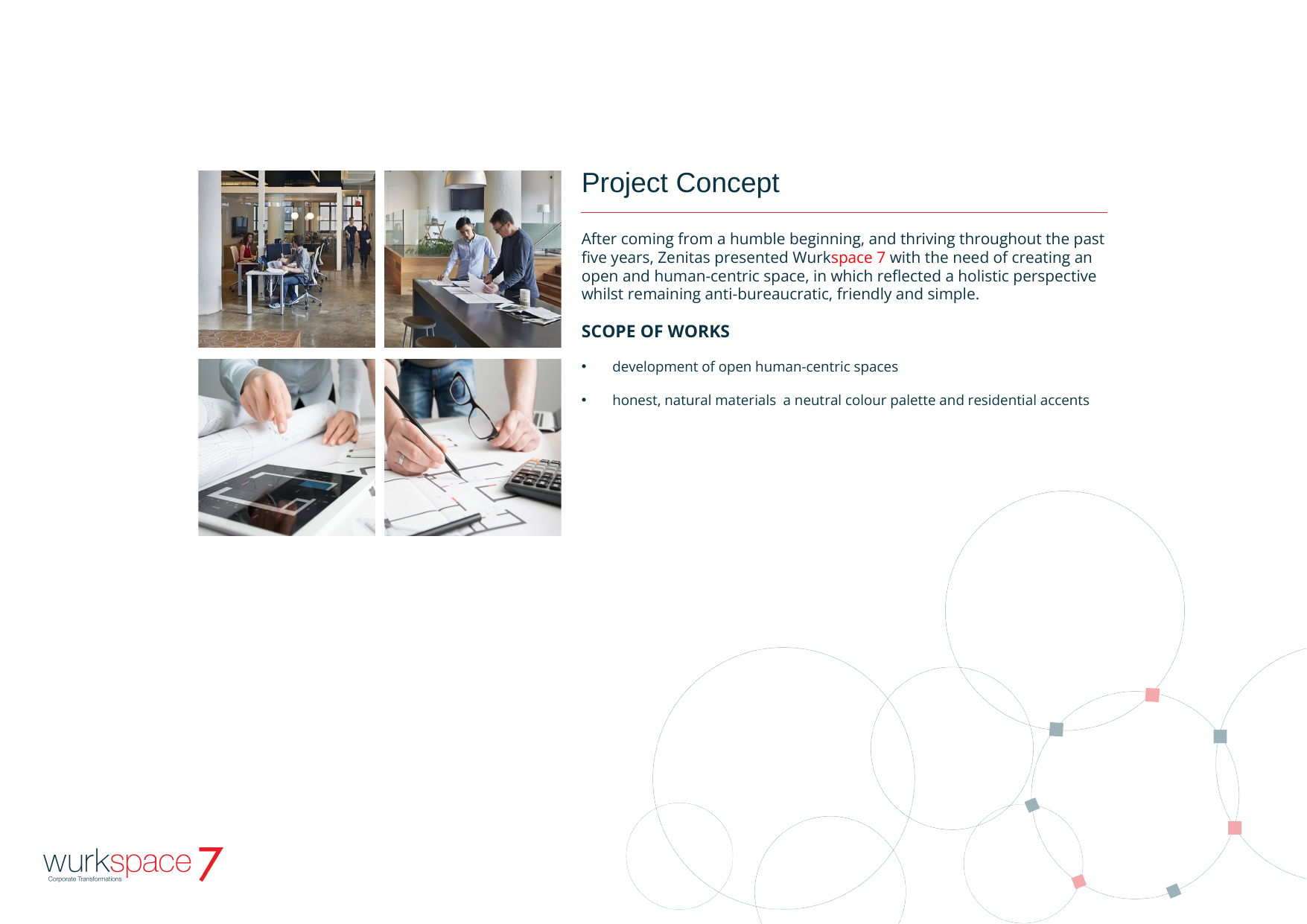

# Project Concept

After coming from a humble beginning, and thriving throughout the past five years, Zenitas presented Wurkspace 7 with the need of creating an open and human-centric space, in which reflected a holistic perspective whilst remaining anti-bureaucratic, friendly and simple.
SCOPE OF WORKS
development of open human-centric spaces
honest, natural materials  a neutral colour palette and residential accents